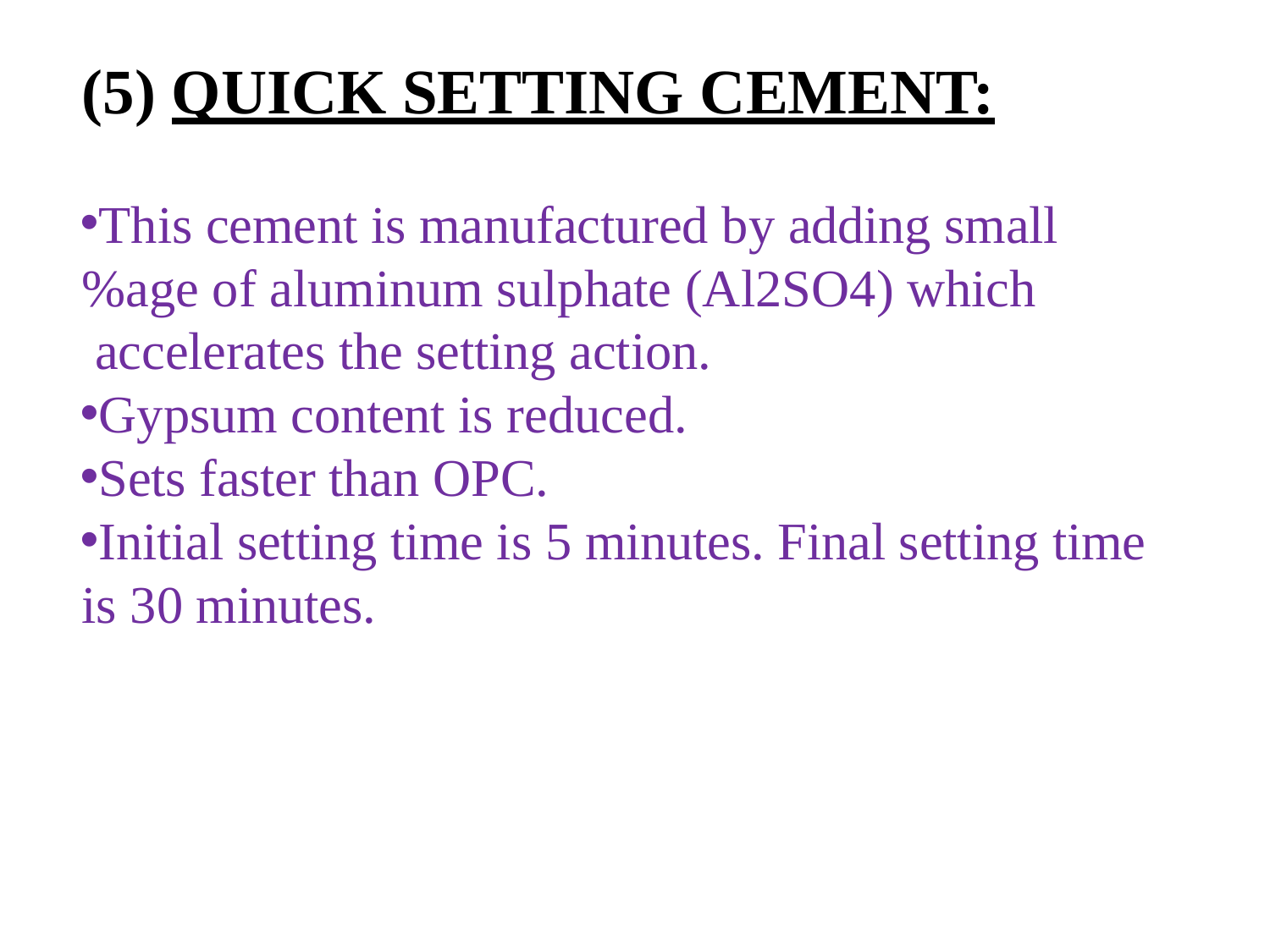

# (5) QUICK SETTING CEMENT:
This cement is manufactured by adding small
%age of aluminum sulphate (Al2SO4) which  accelerates the setting action.
Gypsum content is reduced.
Sets faster than OPC.
Initial setting time is 5 minutes. Final setting time  is 30 minutes.